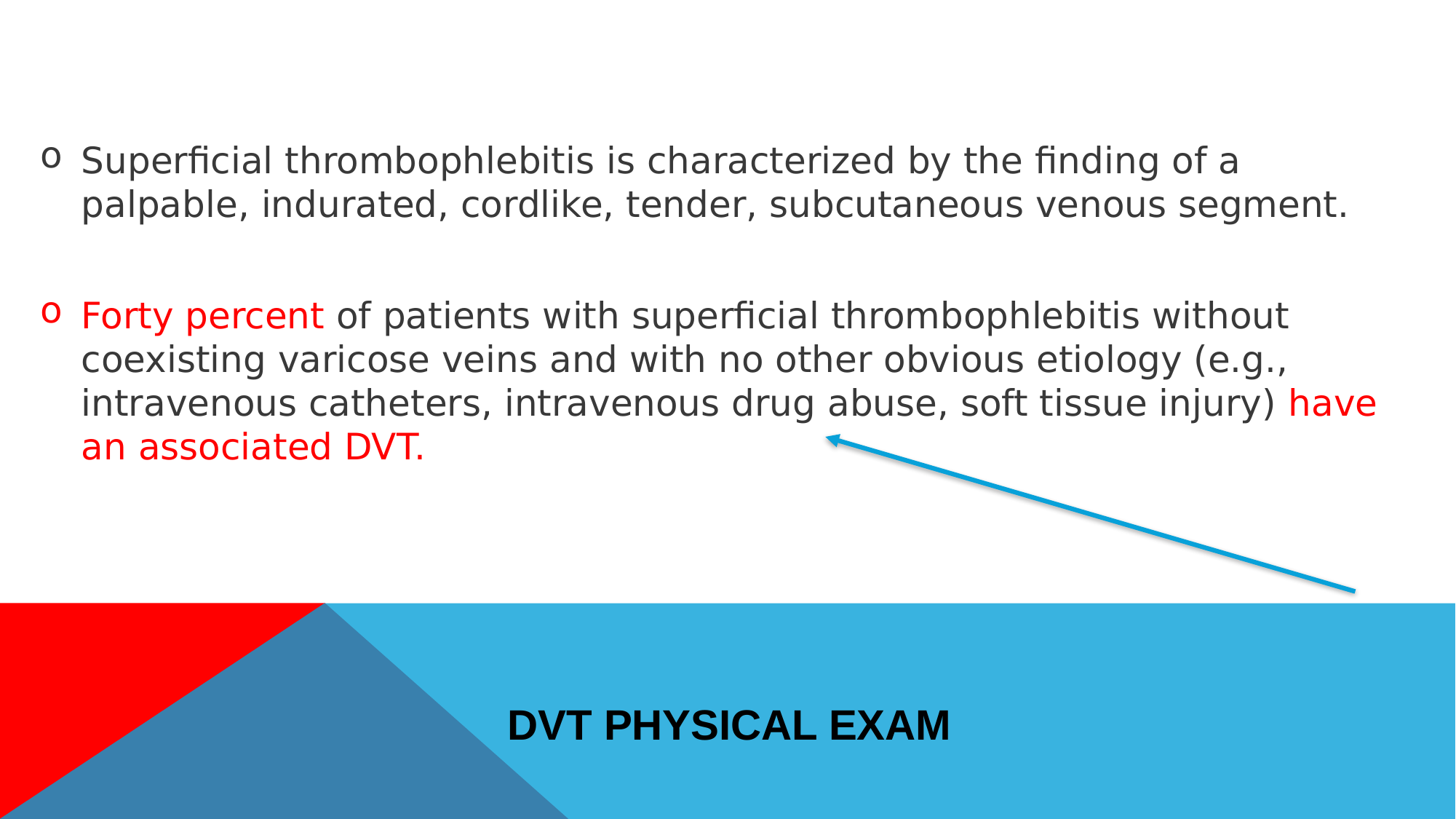

Superficial thrombophlebitis is characterized by the finding of a palpable, indurated, cordlike, tender, subcutaneous venous segment.

Forty percent of patients with superficial thrombophlebitis without coexisting varicose veins and with no other obvious etiology (e.g., intravenous catheters, intravenous drug abuse, soft tissue injury) have an associated DVT.
# DVT Physical Exam